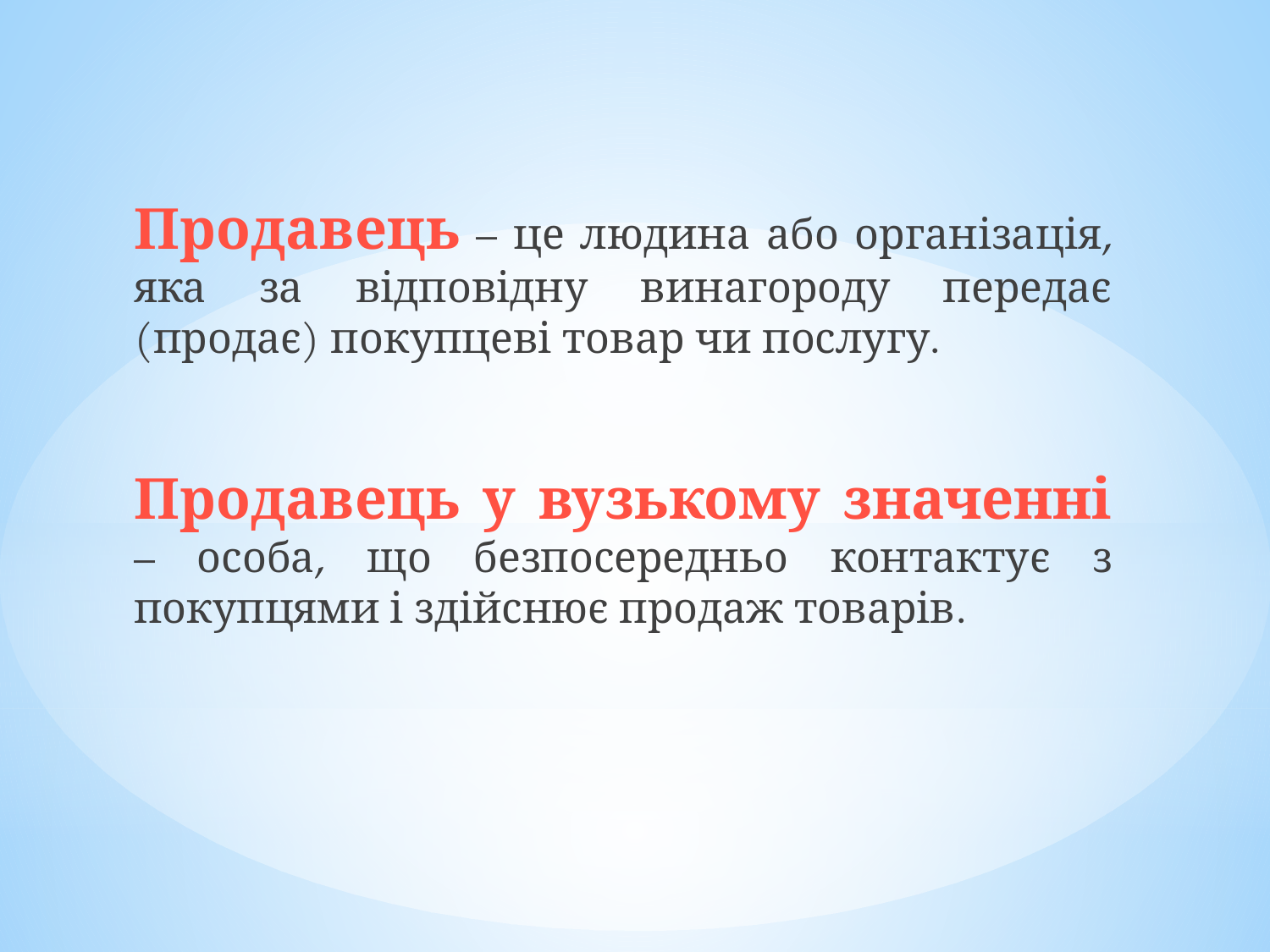

Продавець – це людина або організація, яка за відповідну винагороду передає (продає) покупцеві товар чи послугу.

Продавець у вузькому значенні – особа, що безпосередньо контактує з покупцями і здійснює продаж товарів.